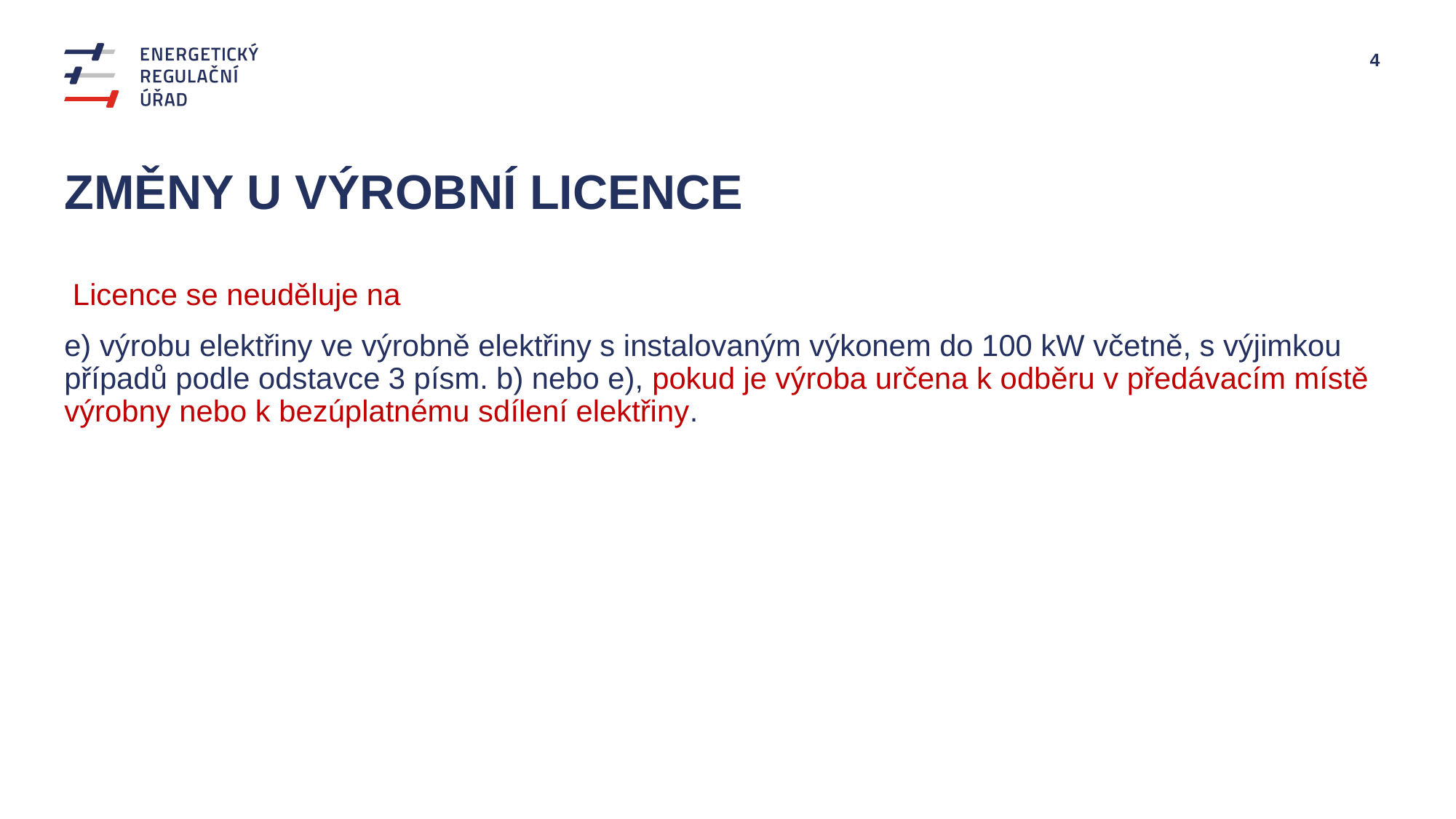

# Změny u výrobní licence
 Licence se neuděluje na
e) výrobu elektřiny ve výrobně elektřiny s instalovaným výkonem do 100 kW včetně, s výjimkou případů podle odstavce 3 písm. b) nebo e), pokud je výroba určena k odběru v předávacím místě výrobny nebo k bezúplatnému sdílení elektřiny.